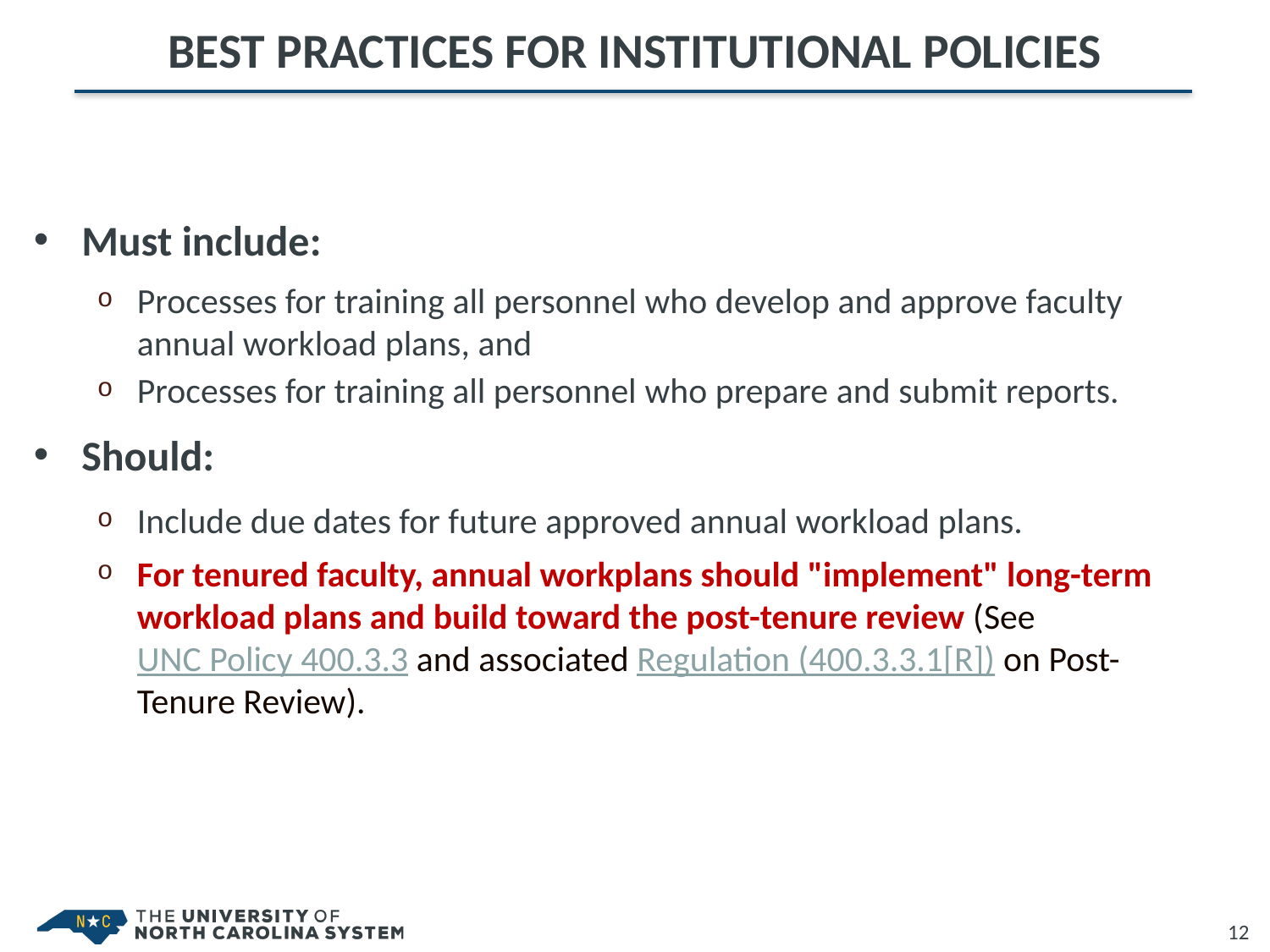

# Best practices for Institutional Policies
Must include:
Processes for training all personnel who develop and approve faculty annual workload plans, and
Processes for training all personnel who prepare and submit reports.
Should:
Include due dates for future approved annual workload plans.
For tenured faculty, annual workplans should "implement" long-term workload plans and build toward the post-tenure review (See UNC Policy 400.3.3 and associated Regulation (400.3.3.1[R]) on Post-Tenure Review).

12